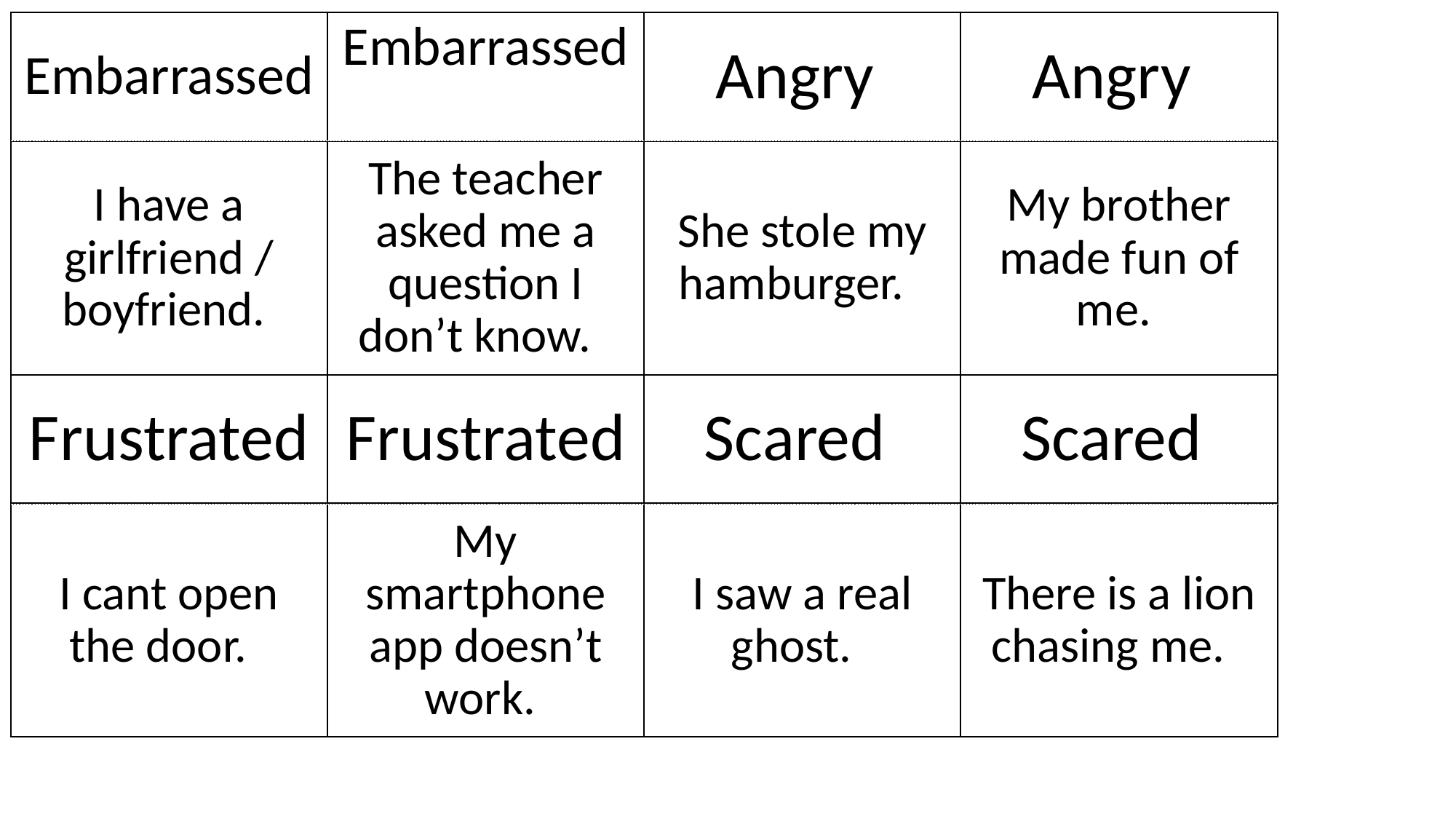

Angry
Angry
# Embarrassed
Embarrassed
She stole my hamburger.
My brother made fun of me.
I have a girlfriend / boyfriend.
The teacher asked me a question I don’t know.
Scared
Scared
Frustrated
Frustrated
I saw a real ghost.
There is a lion chasing me.
I cant open the door.
My smartphone app doesn’t work.